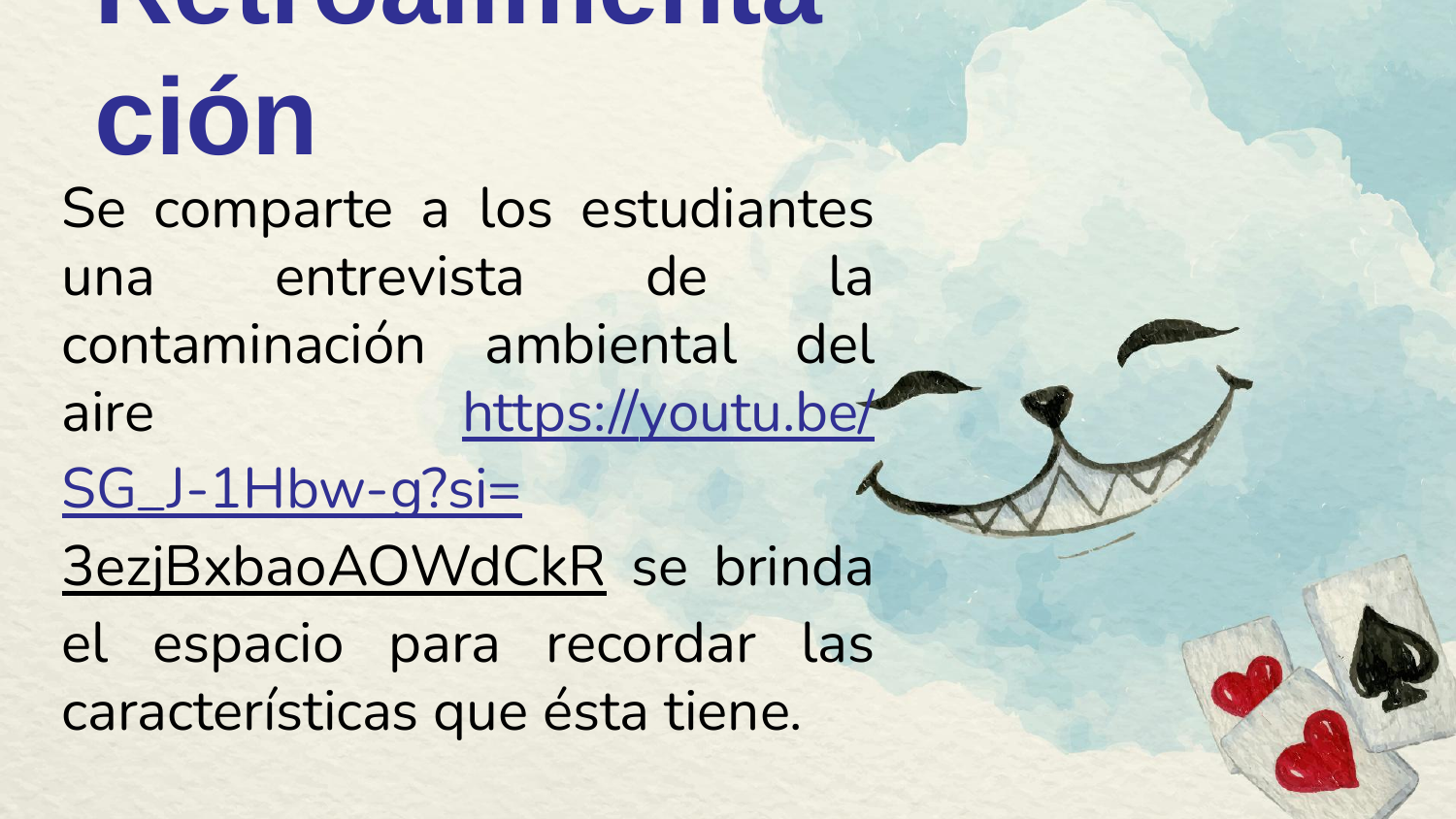

# Retroalimentación
Se comparte a los estudiantes una entrevista de la contaminación ambiental del aire https://youtu.be/SG_J-1Hbw-g?si=3ezjBxbaoAOWdCkR se brinda el espacio para recordar las características que ésta tiene.